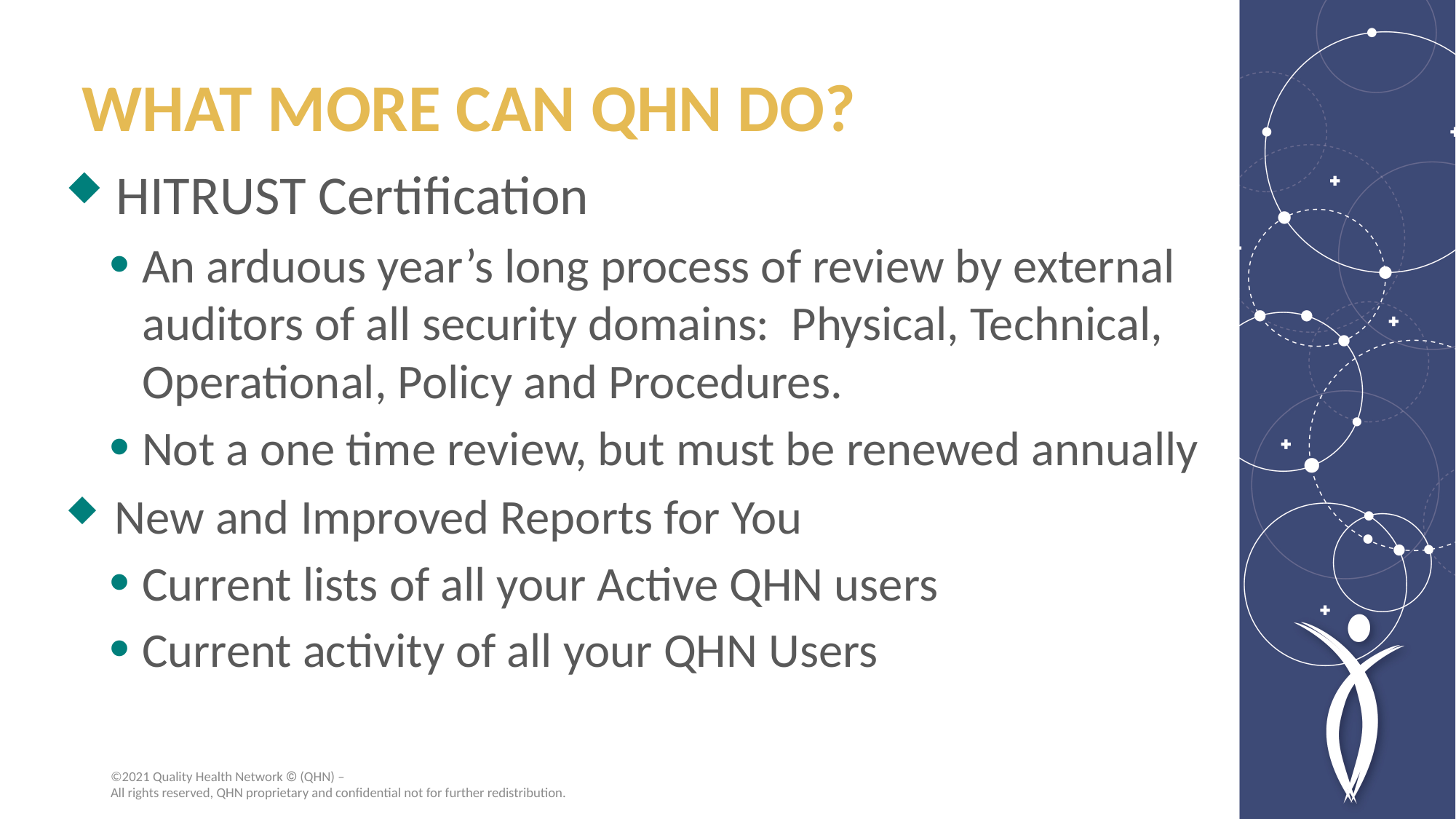

WHAT MORE CAN QHN DO?
 HITRUST Certification
An arduous year’s long process of review by external auditors of all security domains:  Physical, Technical, Operational, Policy and Procedures.
Not a one time review, but must be renewed annually
 New and Improved Reports for You
Current lists of all your Active QHN users
Current activity of all your QHN Users